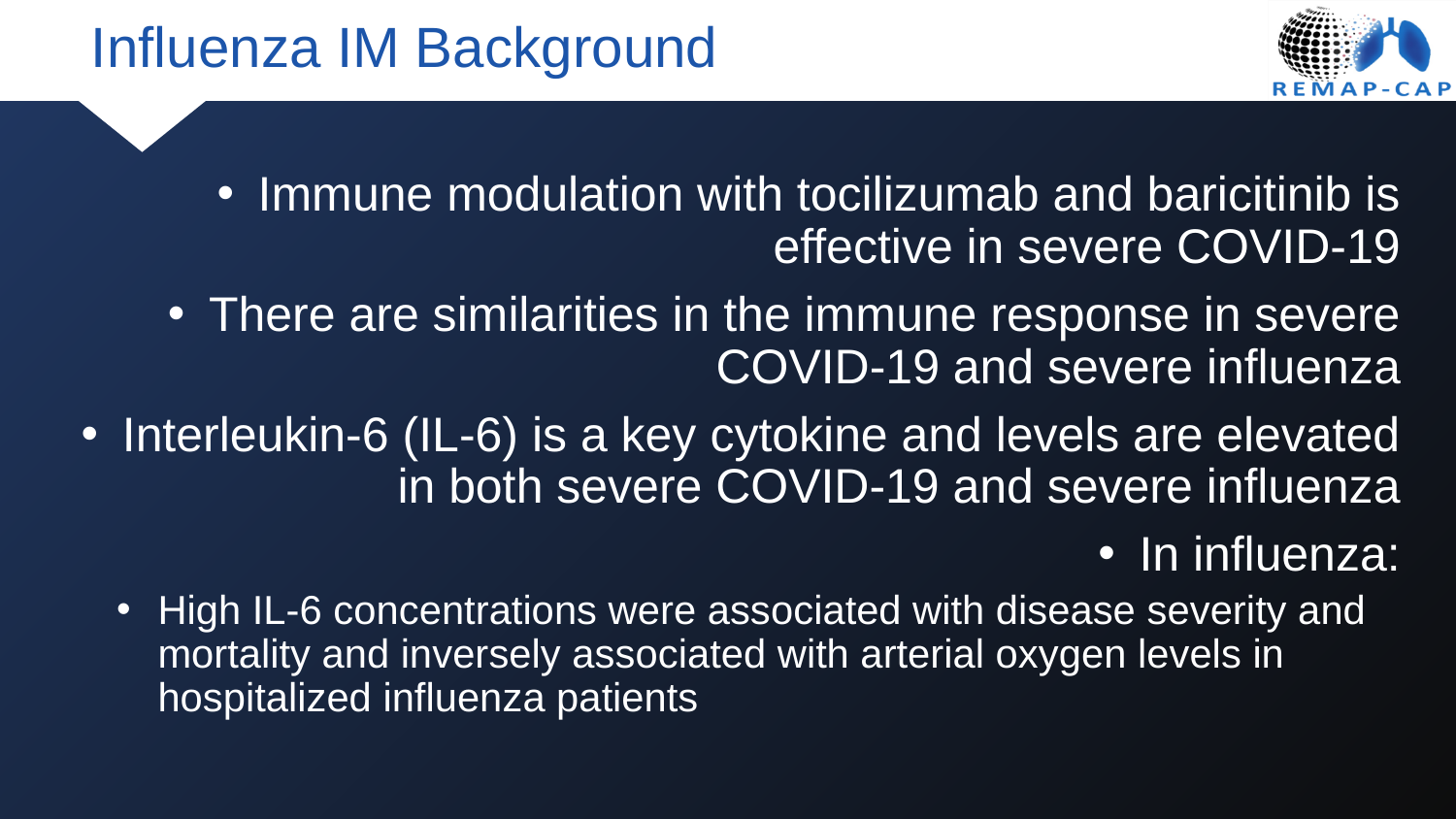

# Influenza IM Background
Immune modulation with tocilizumab and baricitinib is effective in severe COVID-19
There are similarities in the immune response in severe COVID-19 and severe influenza
Interleukin-6 (IL-6) is a key cytokine and levels are elevated in both severe COVID-19 and severe influenza
In influenza:
High IL-6 concentrations were associated with disease severity and mortality and inversely associated with arterial oxygen levels in hospitalized influenza patients